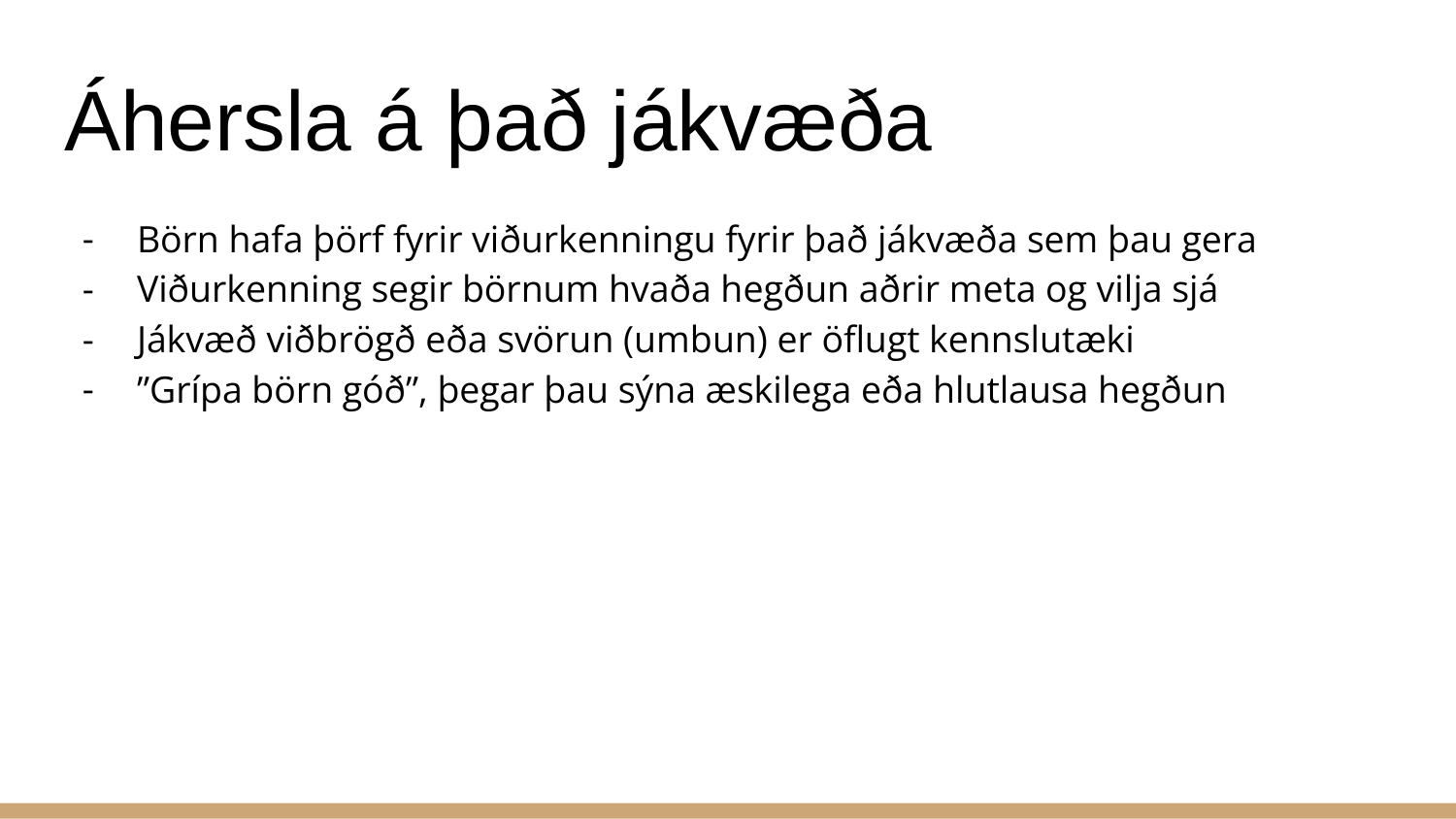

# Áhersla á það jákvæða
Börn hafa þörf fyrir viðurkenningu fyrir það jákvæða sem þau gera
Viðurkenning segir börnum hvaða hegðun aðrir meta og vilja sjá
Jákvæð viðbrögð eða svörun (umbun) er öflugt kennslutæki
”Grípa börn góð”, þegar þau sýna æskilega eða hlutlausa hegðun